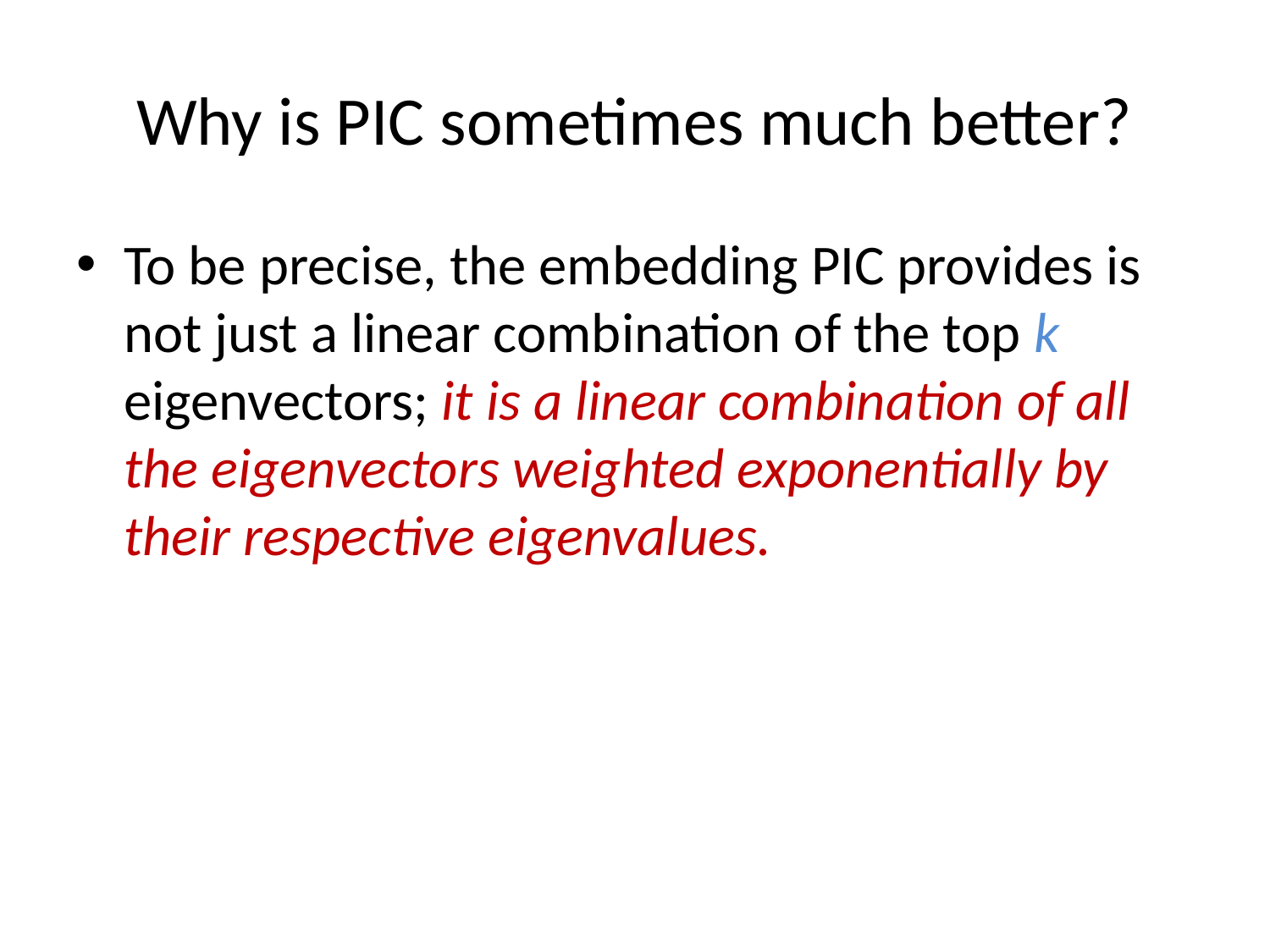

# Why is PIC sometimes much better?
To be precise, the embedding PIC provides is not just a linear combination of the top k eigenvectors; it is a linear combination of all the eigenvectors weighted exponentially by their respective eigenvalues.